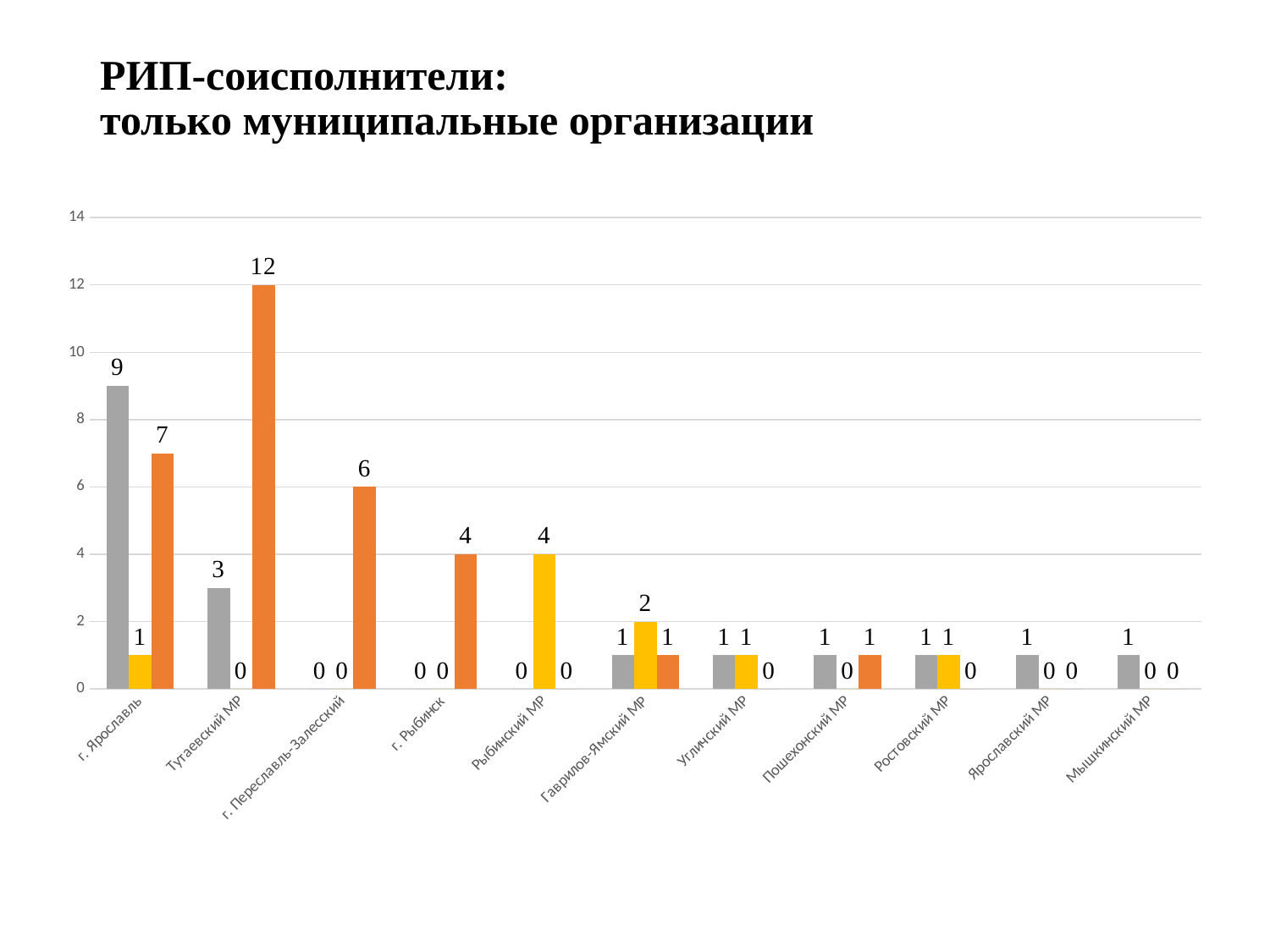

РИП-соисполнители:
только муниципальные организации

### Chart

| Category | 2018 | 2019 | 2020 |
|---|---|---|---|
| г. Ярославль | 9.0 | 1.0 | 7.0 |
| Тутаевский МР | 3.0 | 0.0 | 12.0 |
| г. Переславль-Залесский | 0.0 | 0.0 | 6.0 |
| г. Рыбинск | 0.0 | 0.0 | 4.0 |
| Рыбинский МР | 0.0 | 4.0 | 0.0 |
| Гаврилов-Ямский МР | 1.0 | 2.0 | 1.0 |
| Угличский МР | 1.0 | 1.0 | 0.0 |
| Пошехонский МР | 1.0 | 0.0 | 1.0 |
| Ростовский МР | 1.0 | 1.0 | 0.0 |
| Ярославский МР | 1.0 | 0.0 | 0.0 |
| Мышкинский МР | 1.0 | 0.0 | 0.0 |